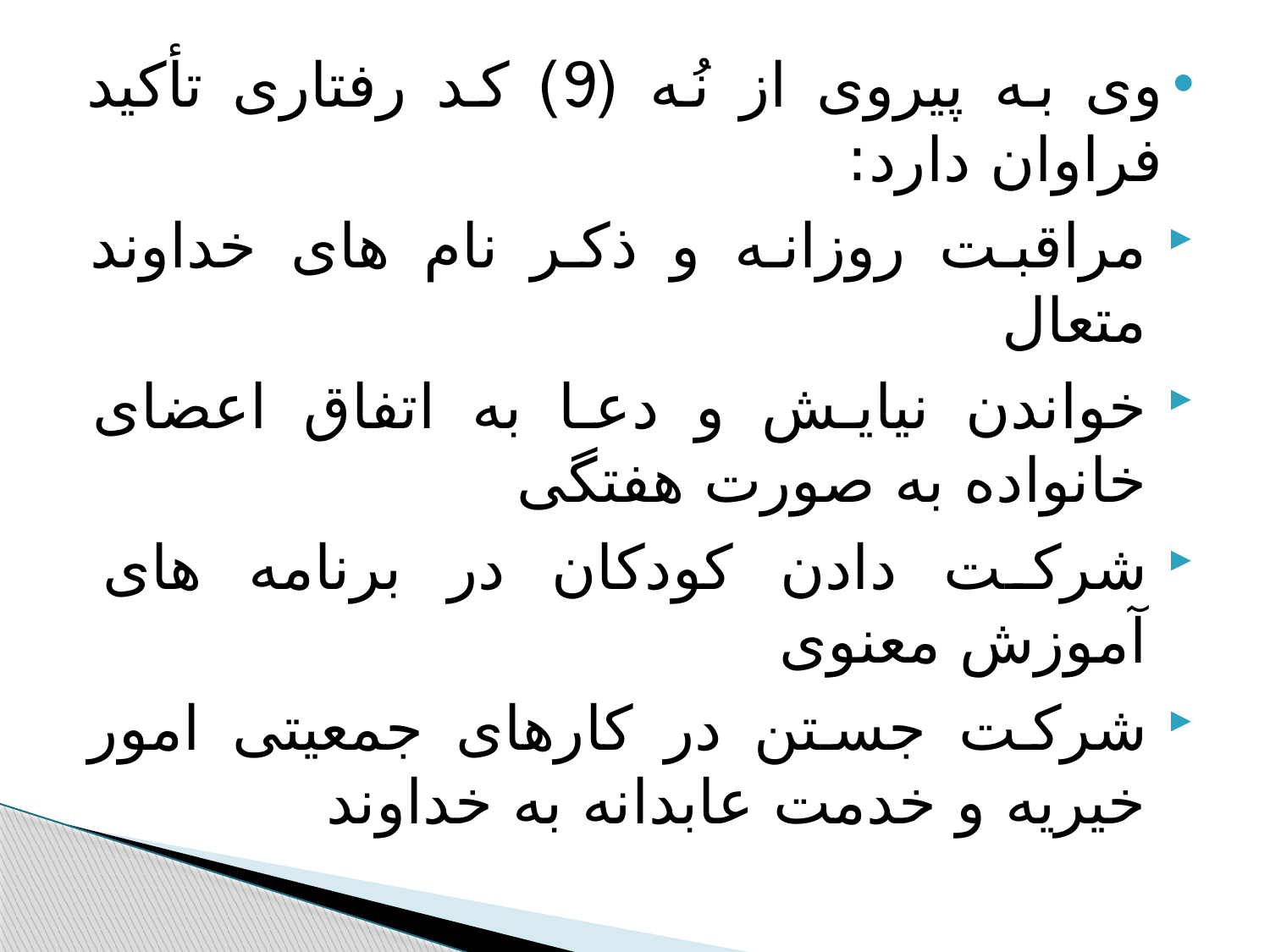

#
وی به پیروی از نُه (9) کد رفتاری تأکید فراوان دارد:
مراقبت روزانه و ذکر نام های خداوند متعال
خواندن نیایش و دعا به اتفاق اعضای خانواده به صورت هفتگی
شرکت دادن کودکان در برنامه های آموزش معنوی
شرکت جستن در کارهای جمعیتی امور خیریه و خدمت عابدانه به خداوند